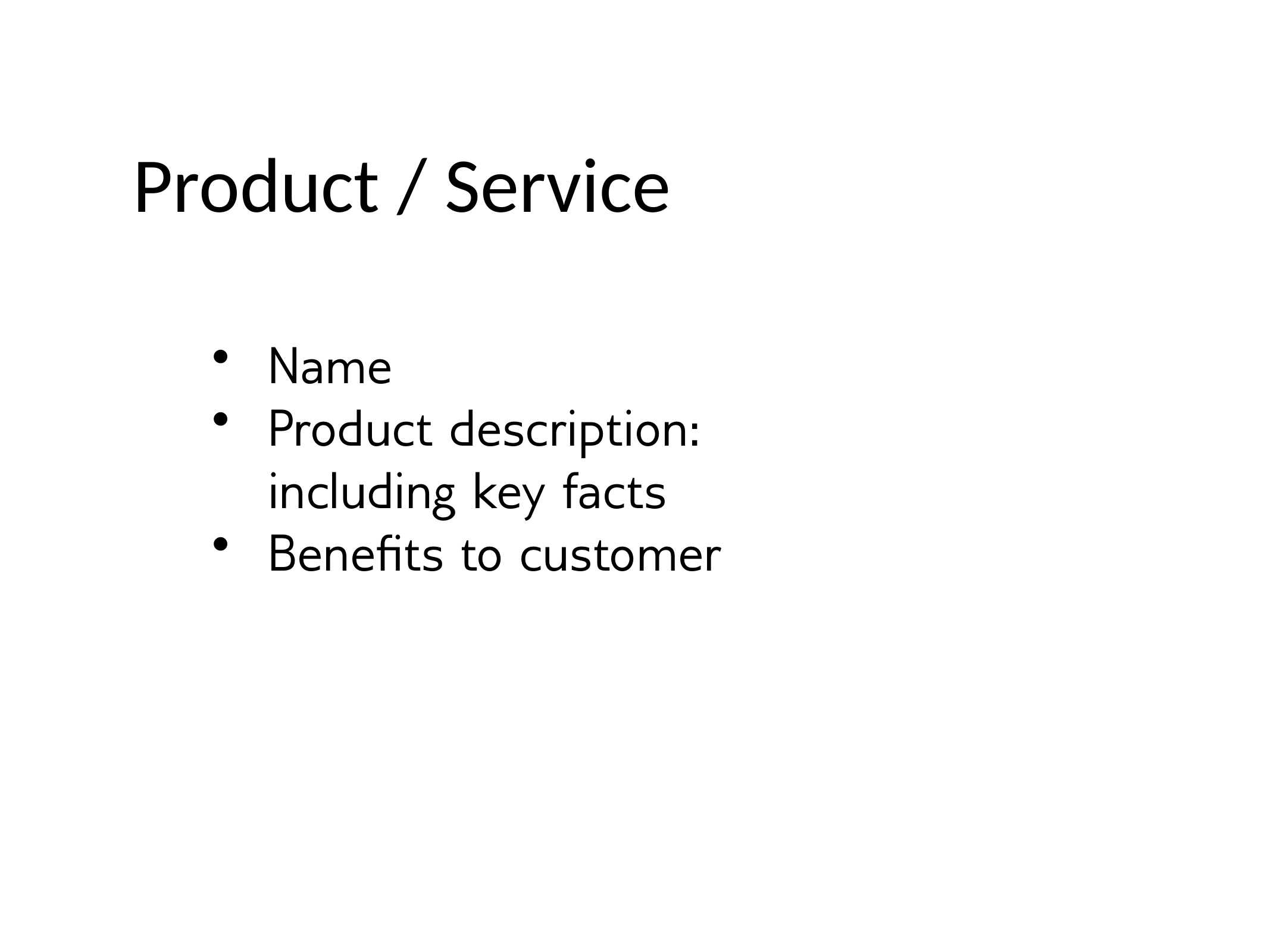

# Product / Service
Name
Product description: including key facts
Benefits to customer